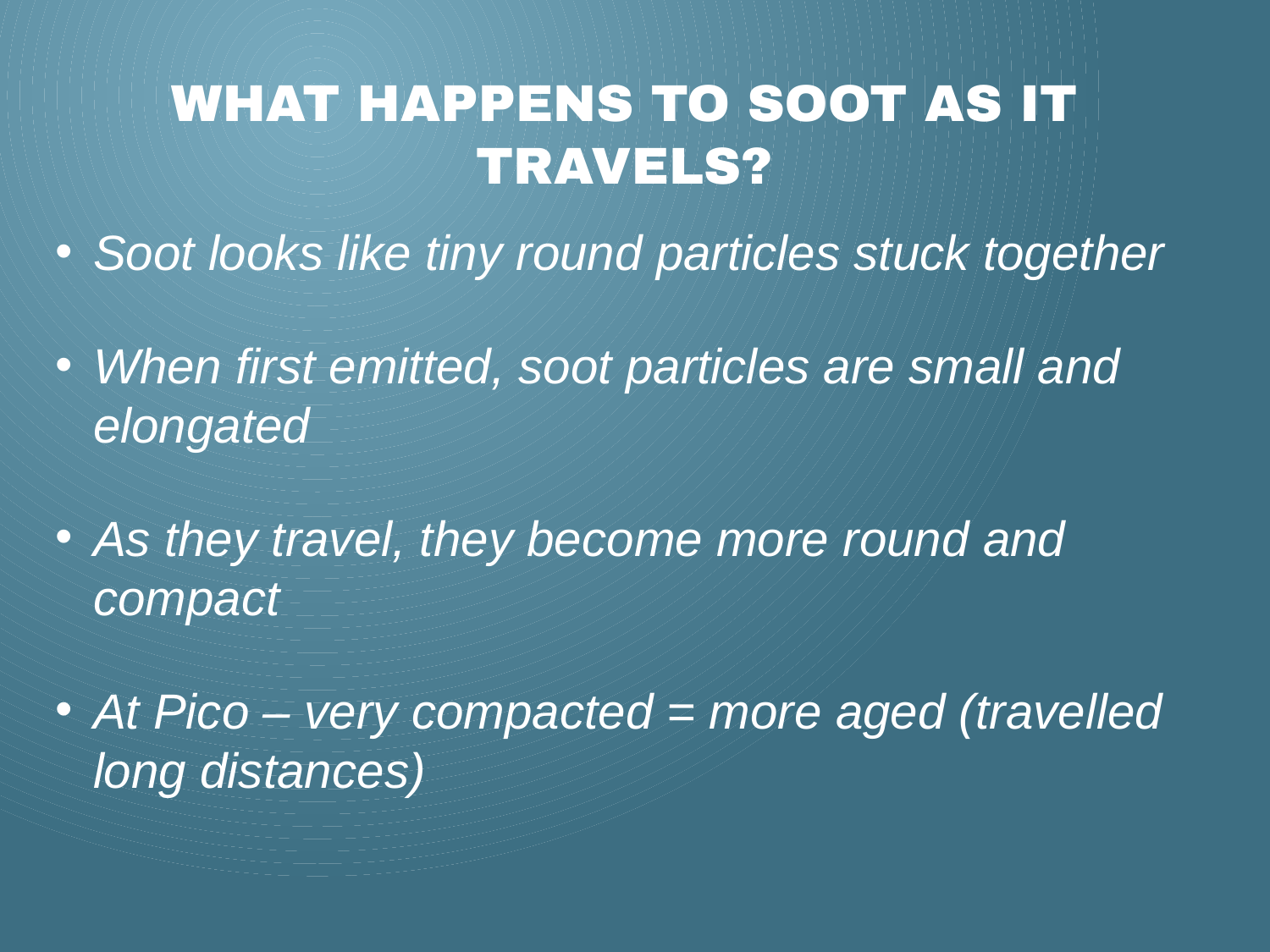

# What happens to soot as it travels?
Soot looks like tiny round particles stuck together

When first emitted, soot particles are small and elongated

As they travel, they become more round and compact

At Pico – very compacted = more aged (travelled long distances)